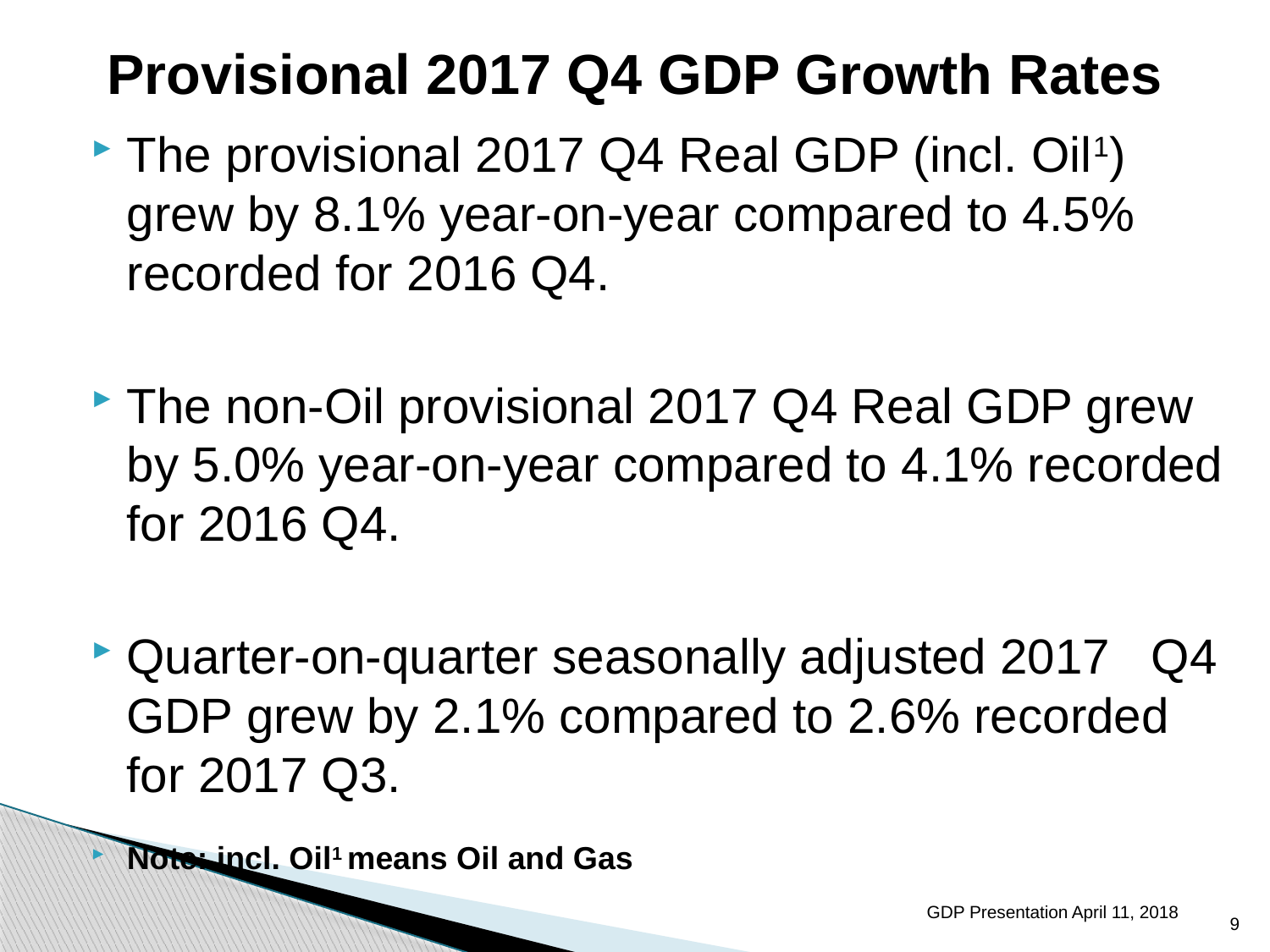

# Provisional 2017 Q4 GDP Growth Rates
The provisional 2017 Q4 Real GDP (incl. Oil1) grew by 8.1% year-on-year compared to 4.5% recorded for 2016 Q4.

The non-Oil provisional 2017 Q4 Real GDP grew by 5.0% year-on-year compared to 4.1% recorded for 2016 Q4.

Quarter-on-quarter seasonally adjusted 2017   Q4 GDP grew by 2.1% compared to 2.6% recorded for 2017 Q3.

Note: incl. Oil1 means Oil and Gas

GDP Presentation April 11, 2018
9